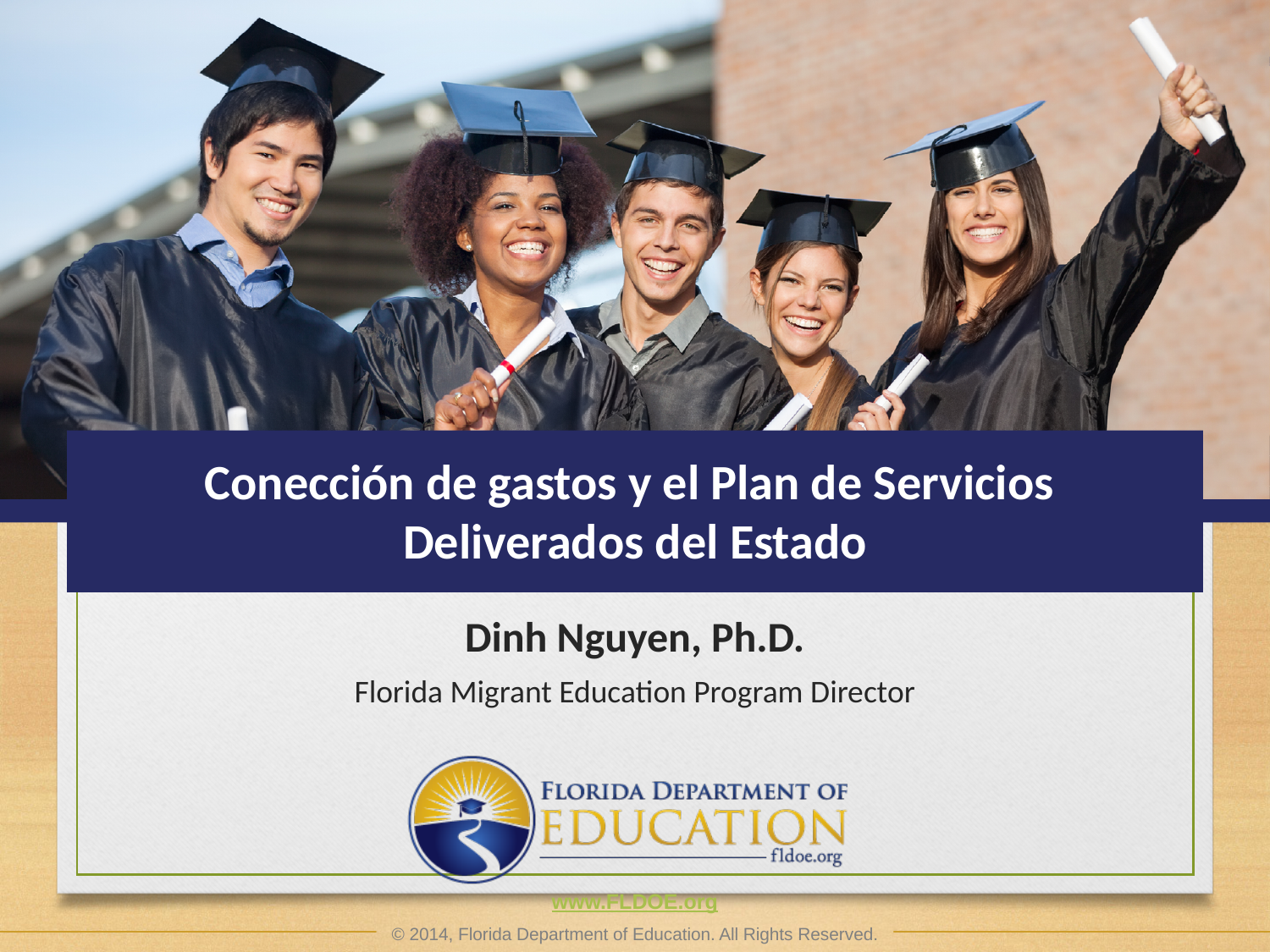

# Conección de gastos y el Plan de Servicios Deliverados del Estado
Dinh Nguyen, Ph.D.
Florida Migrant Education Program Director